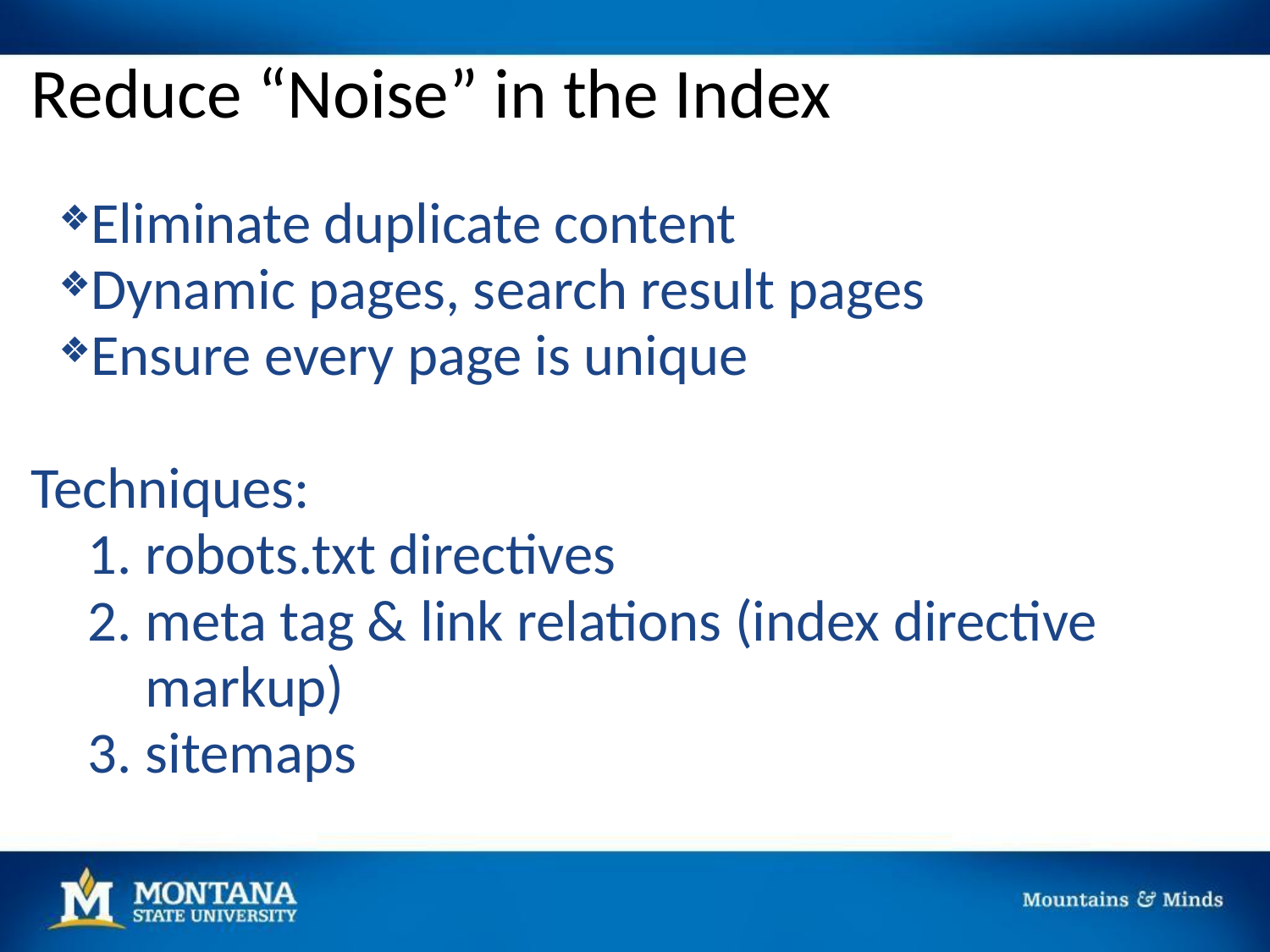

# Reduce “Noise” in the Index
Eliminate duplicate content
Dynamic pages, search result pages
Ensure every page is unique

Techniques:
robots.txt directives
meta tag & link relations (index directive markup)
sitemaps